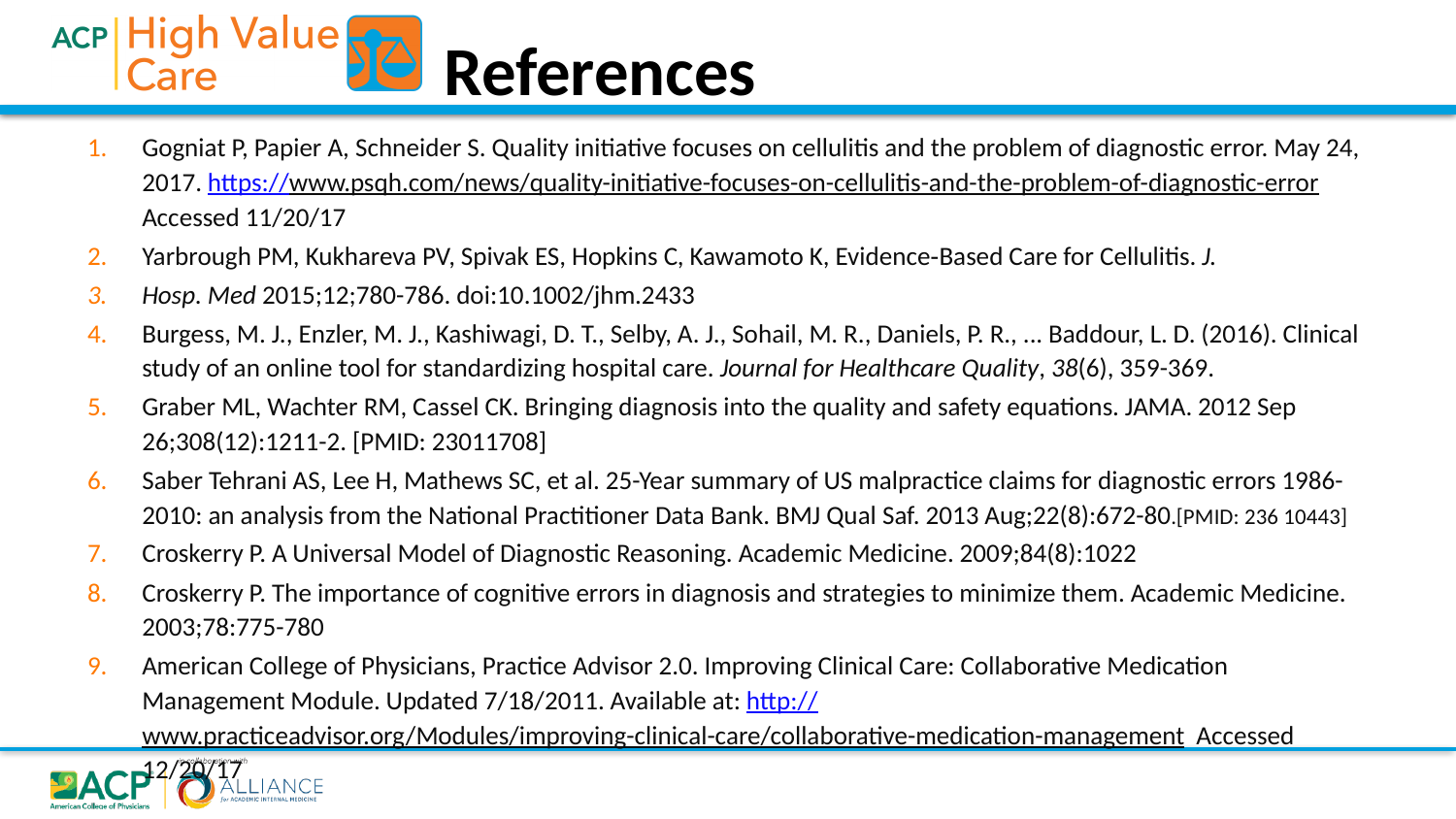

References
Gogniat P, Papier A, Schneider S. Quality initiative focuses on cellulitis and the problem of diagnostic error. May 24, 2017. https://www.psqh.com/news/quality-initiative-focuses-on-cellulitis-and-the-problem-of-diagnostic-error Accessed 11/20/17
Yarbrough PM, Kukhareva PV, Spivak ES, Hopkins C, Kawamoto K, Evidence‐Based Care for Cellulitis. J.
Hosp. Med 2015;12;780-786. doi:10.1002/jhm.2433
Burgess, M. J., Enzler, M. J., Kashiwagi, D. T., Selby, A. J., Sohail, M. R., Daniels, P. R., ... Baddour, L. D. (2016). Clinical study of an online tool for standardizing hospital care. Journal for Healthcare Quality, 38(6), 359-369.
Graber ML, Wachter RM, Cassel CK. Bringing diagnosis into the quality and safety equations. JAMA. 2012 Sep 26;308(12):1211-2. [PMID: 23011708]
Saber Tehrani AS, Lee H, Mathews SC, et al. 25-Year summary of US malpractice claims for diagnostic errors 1986-2010: an analysis from the National Practitioner Data Bank. BMJ Qual Saf. 2013 Aug;22(8):672-80.[PMID: 236 10443]
Croskerry P. A Universal Model of Diagnostic Reasoning. Academic Medicine. 2009;84(8):1022
Croskerry P. The importance of cognitive errors in diagnosis and strategies to minimize them. Academic Medicine. 2003;78:775-780
American College of Physicians, Practice Advisor 2.0. Improving Clinical Care: Collaborative Medication Management Module. Updated 7/18/2011. Available at: http://www.practiceadvisor.org/Modules/improving-clinical-care/collaborative-medication-management  Accessed 12/20/17